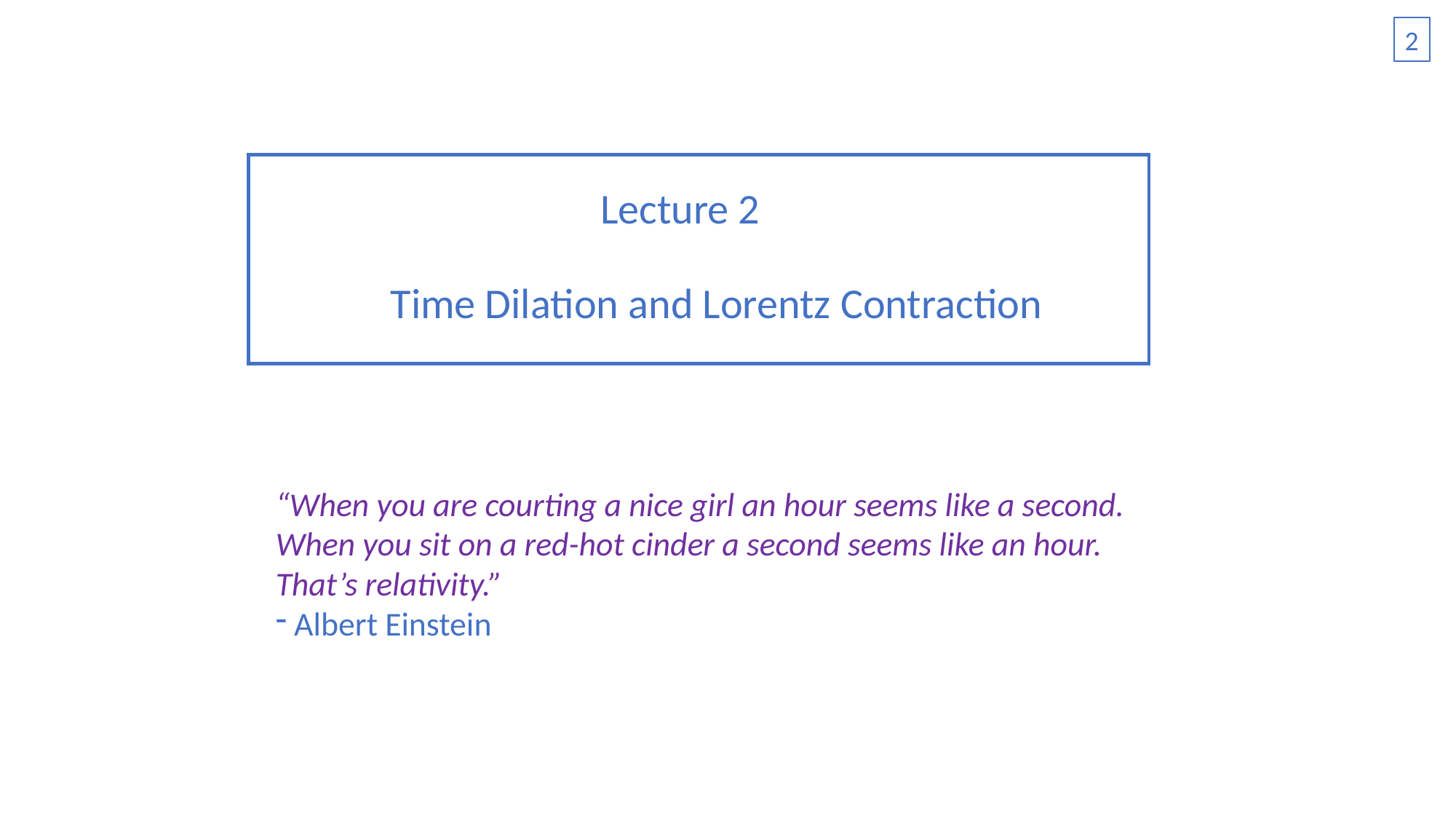

2

Lecture 2
Time Dilation and Lorentz Contraction
“When you are courting a nice girl an hour seems like a second. When you sit on a red-hot cinder a second seems like an hour. That’s relativity.”
 Albert Einstein